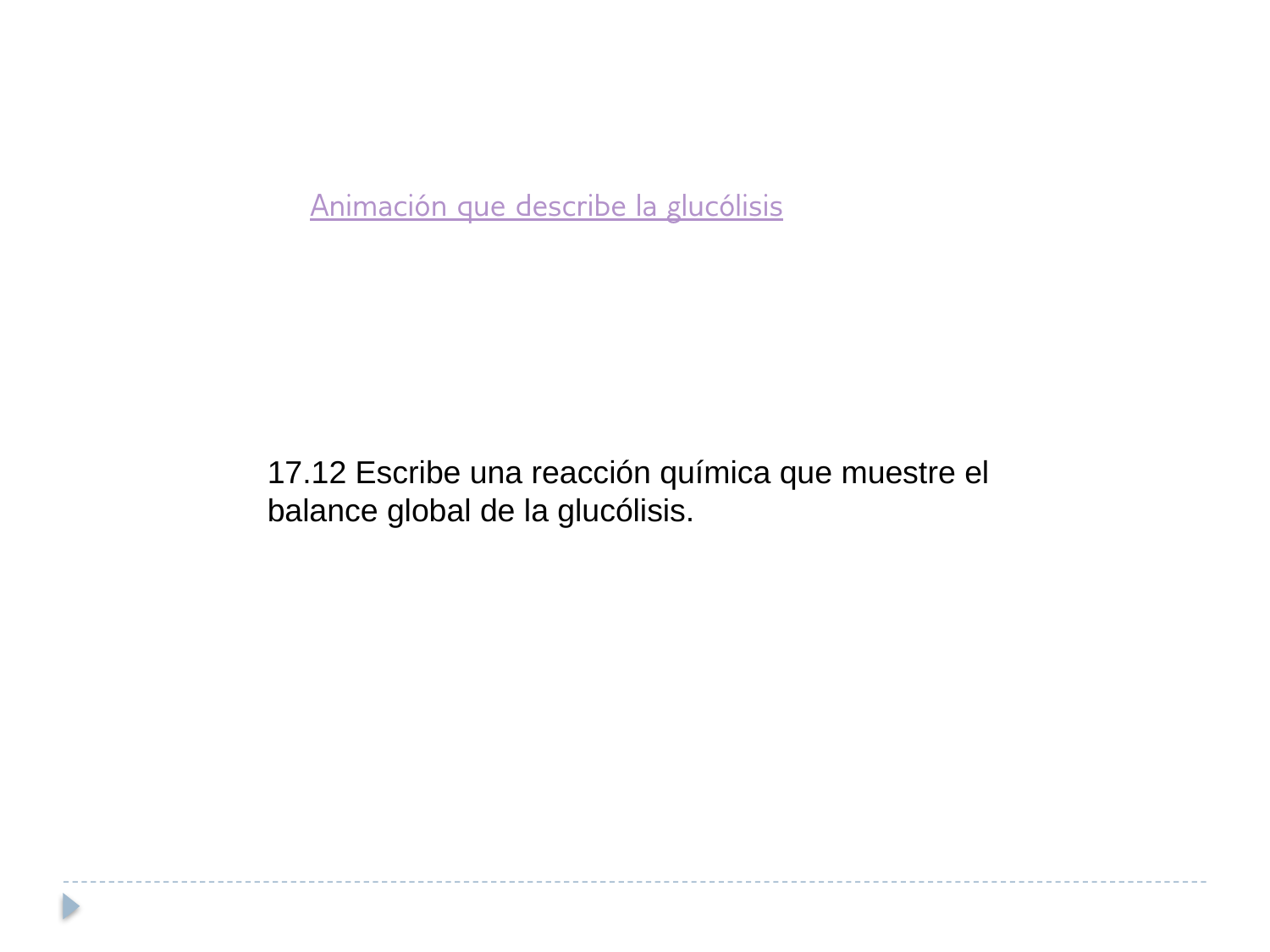

Animación que describe la glucólisis
17.12 Escribe una reacción química que muestre el balance global de la glucólisis.